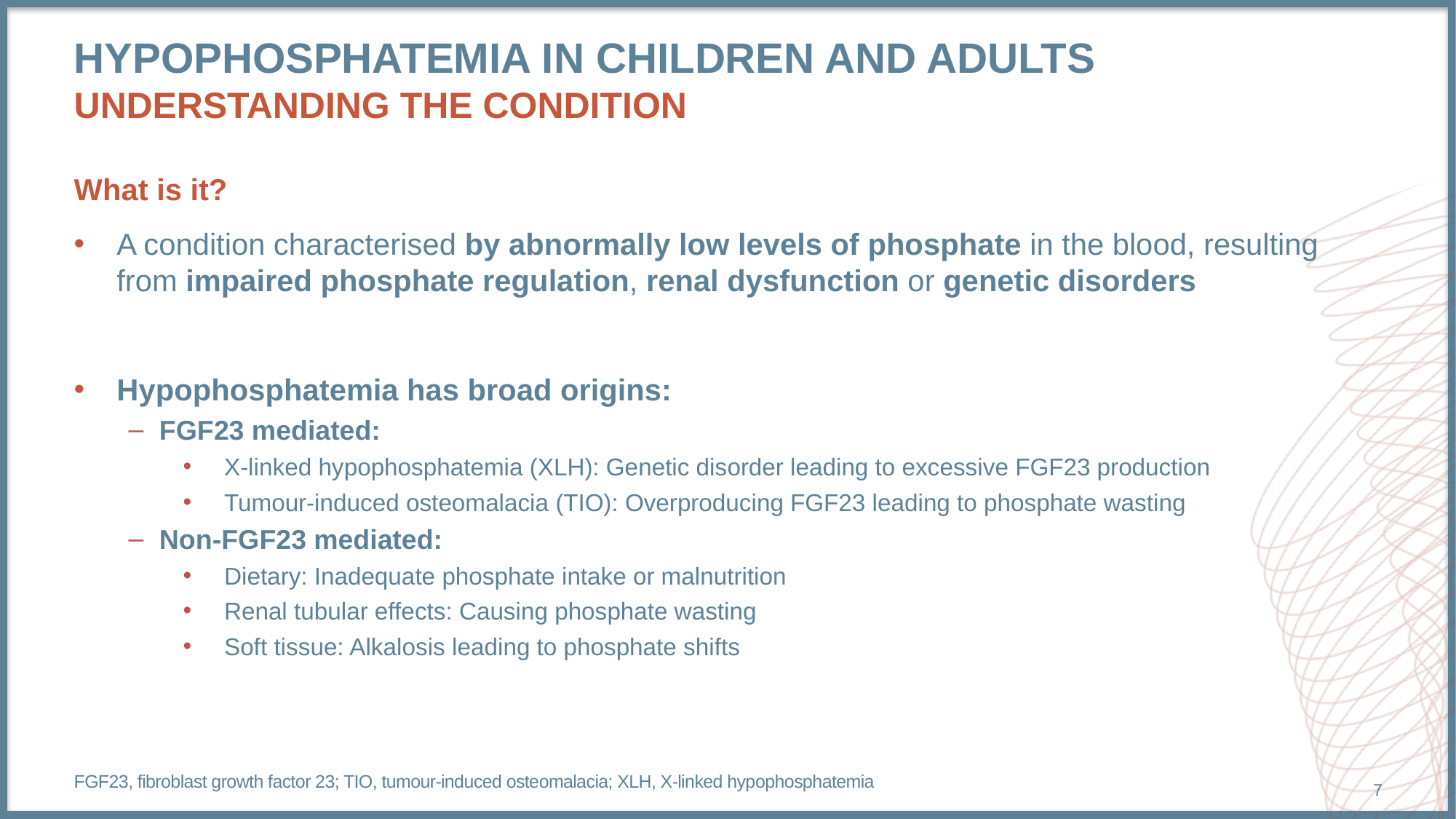

# hypophosphatemia in children and adults understanding the condition
What is it?
A condition characterised by abnormally low levels of phosphate in the blood, resulting from impaired phosphate regulation, renal dysfunction or genetic disorders

Hypophosphatemia has broad origins:
FGF23 mediated:
X-linked hypophosphatemia (XLH): Genetic disorder leading to excessive FGF23 production
Tumour-induced osteomalacia (TIO): Overproducing FGF23 leading to phosphate wasting
Non-FGF23 mediated:
Dietary: Inadequate phosphate intake or malnutrition
Renal tubular effects: Causing phosphate wasting
Soft tissue: Alkalosis leading to phosphate shifts
FGF23, fibroblast growth factor 23; TIO, tumour-induced osteomalacia; XLH, X-linked hypophosphatemia
7